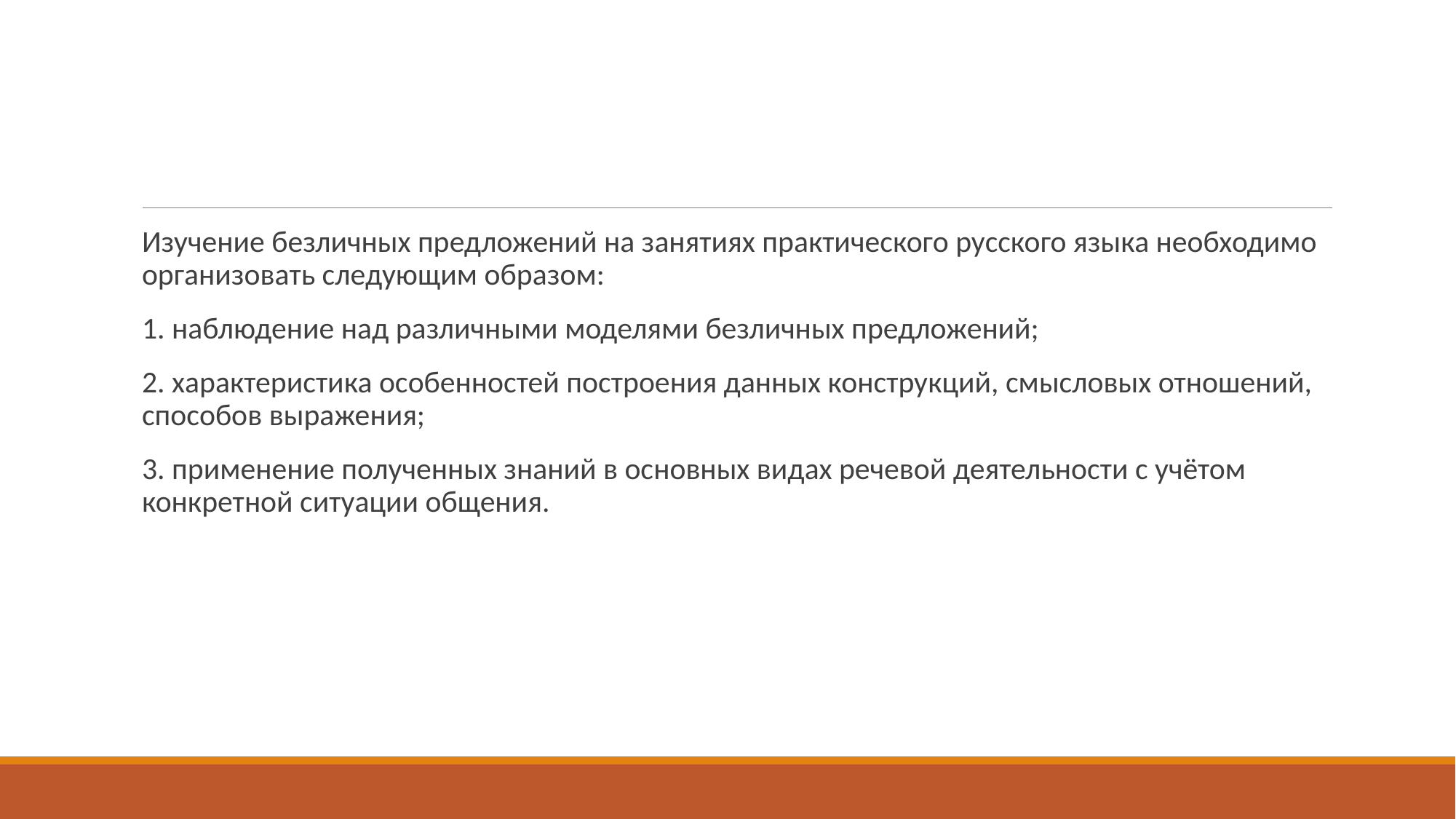

Изучение безличных предложений на занятиях практического русского языка необходимо организовать следующим образом:
1. наблюдение над различными моделями безличных предложений;
2. характеристика особенностей построения данных конструкций, смысловых отношений, способов выражения;
3. применение полученных знаний в основных видах речевой деятельности с учётом конкретной ситуации общения.